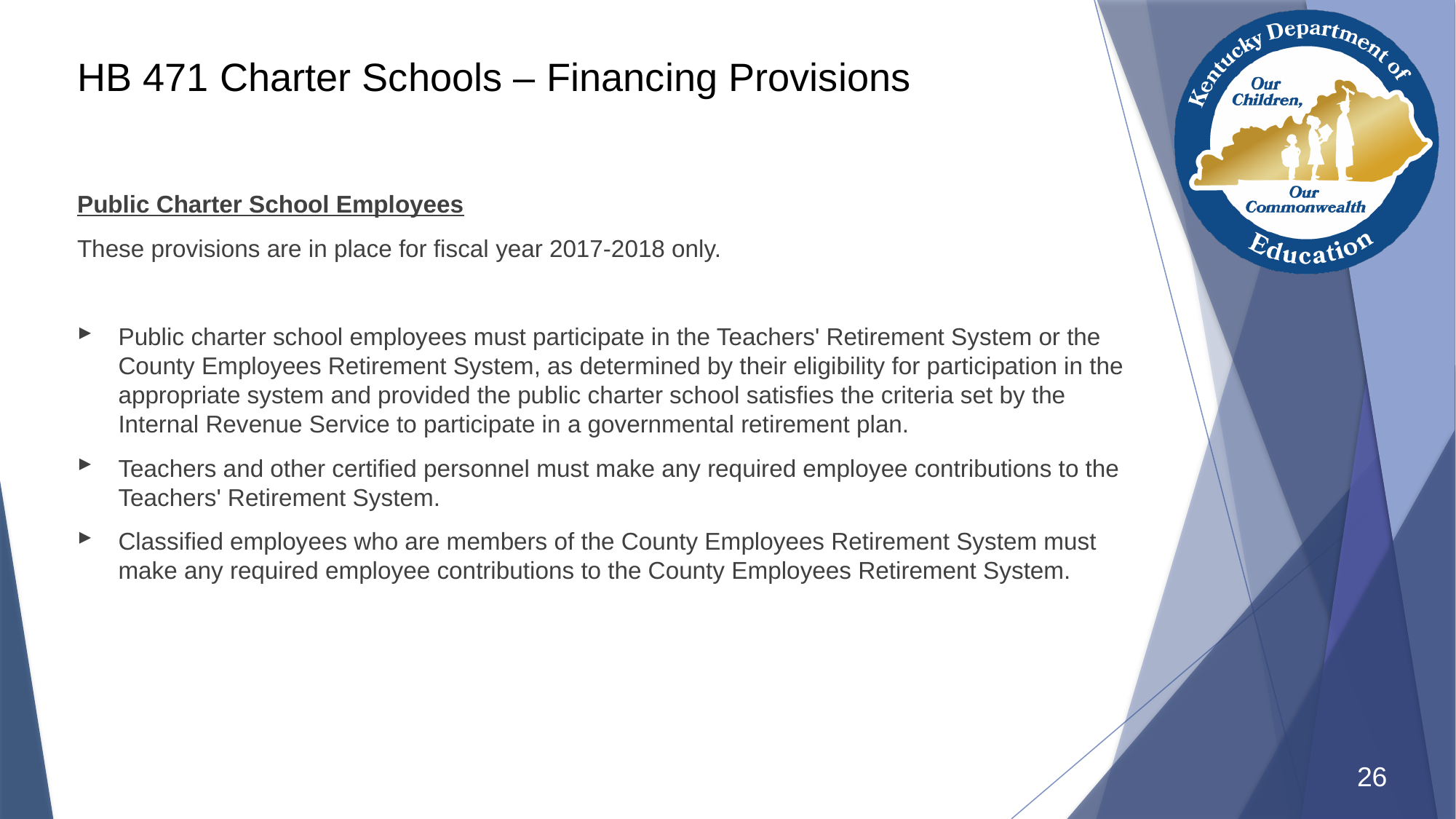

# HB 471 Charter Schools – Financing Provisions
Public Charter School Employees
These provisions are in place for fiscal year 2017-2018 only.

Public charter school employees must participate in the Teachers' Retirement System or the County Employees Retirement System, as determined by their eligibility for participation in the appropriate system and provided the public charter school satisfies the criteria set by the Internal Revenue Service to participate in a governmental retirement plan.
Teachers and other certified personnel must make any required employee contributions to the Teachers' Retirement System.
Classified employees who are members of the County Employees Retirement System must make any required employee contributions to the County Employees Retirement System.

26